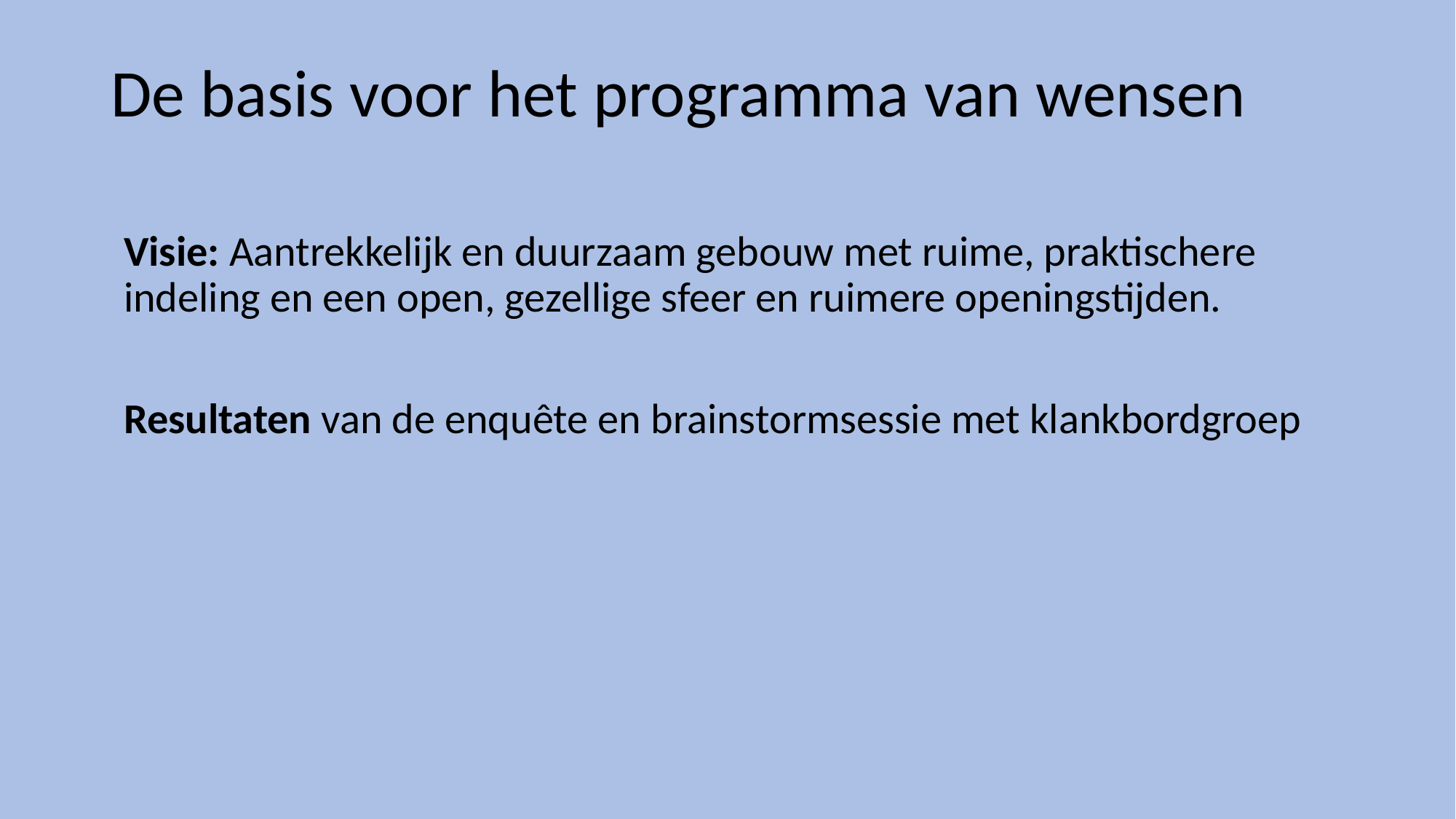

# De basis voor het programma van wensen

Visie: Aantrekkelijk en duurzaam gebouw met ruime, praktischere indeling en een open, gezellige sfeer en ruimere openingstijden.

Resultaten van de enquête en brainstormsessie met klankbordgroep